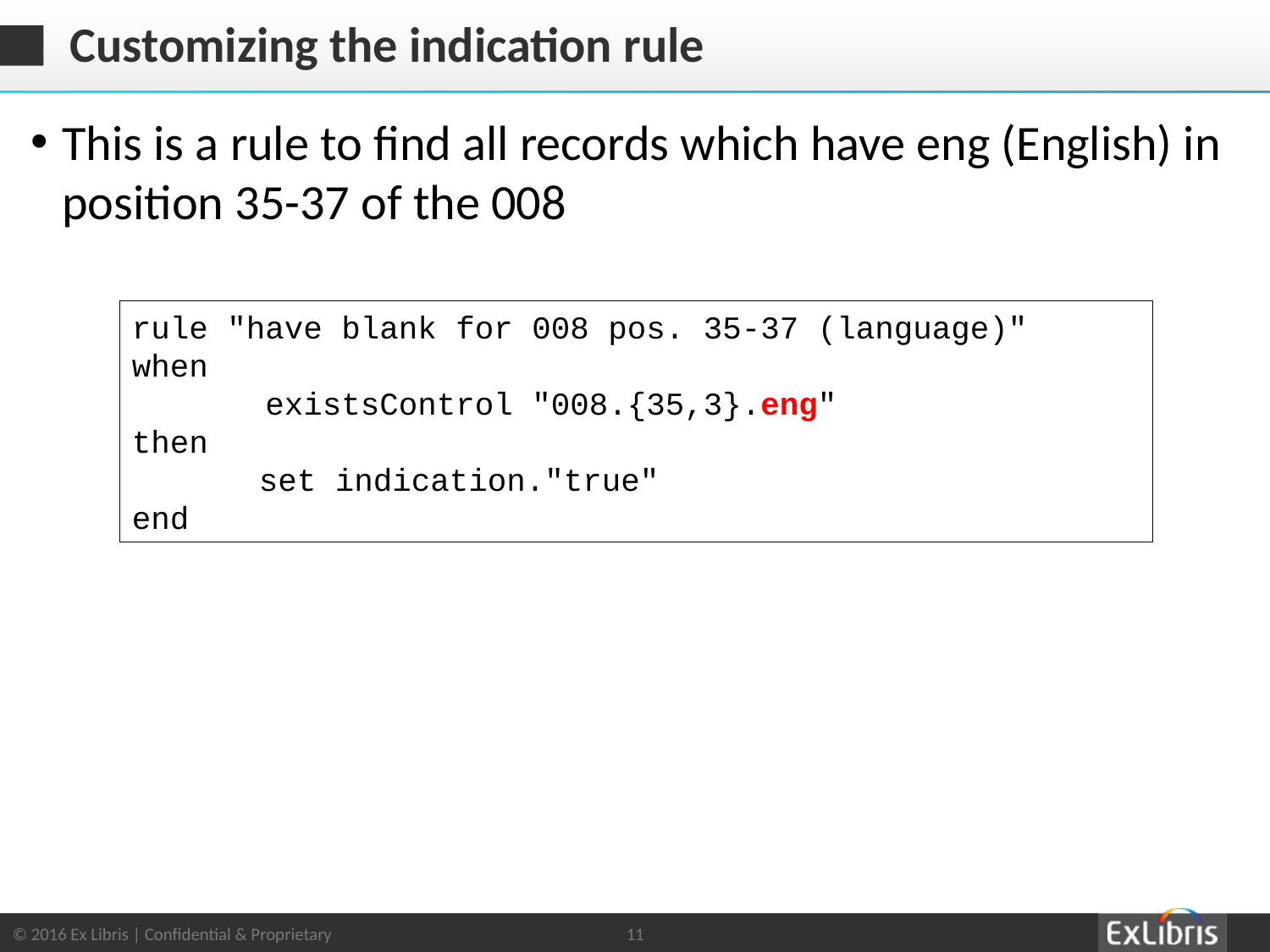

# Customizing the indication rule
This is a rule to find all records which have eng (English) in position 35-37 of the 008
rule "have blank for 008 pos. 35-37 (language)"
when
       existsControl "008.{35,3}.eng"
then
	set indication."true"
end
11